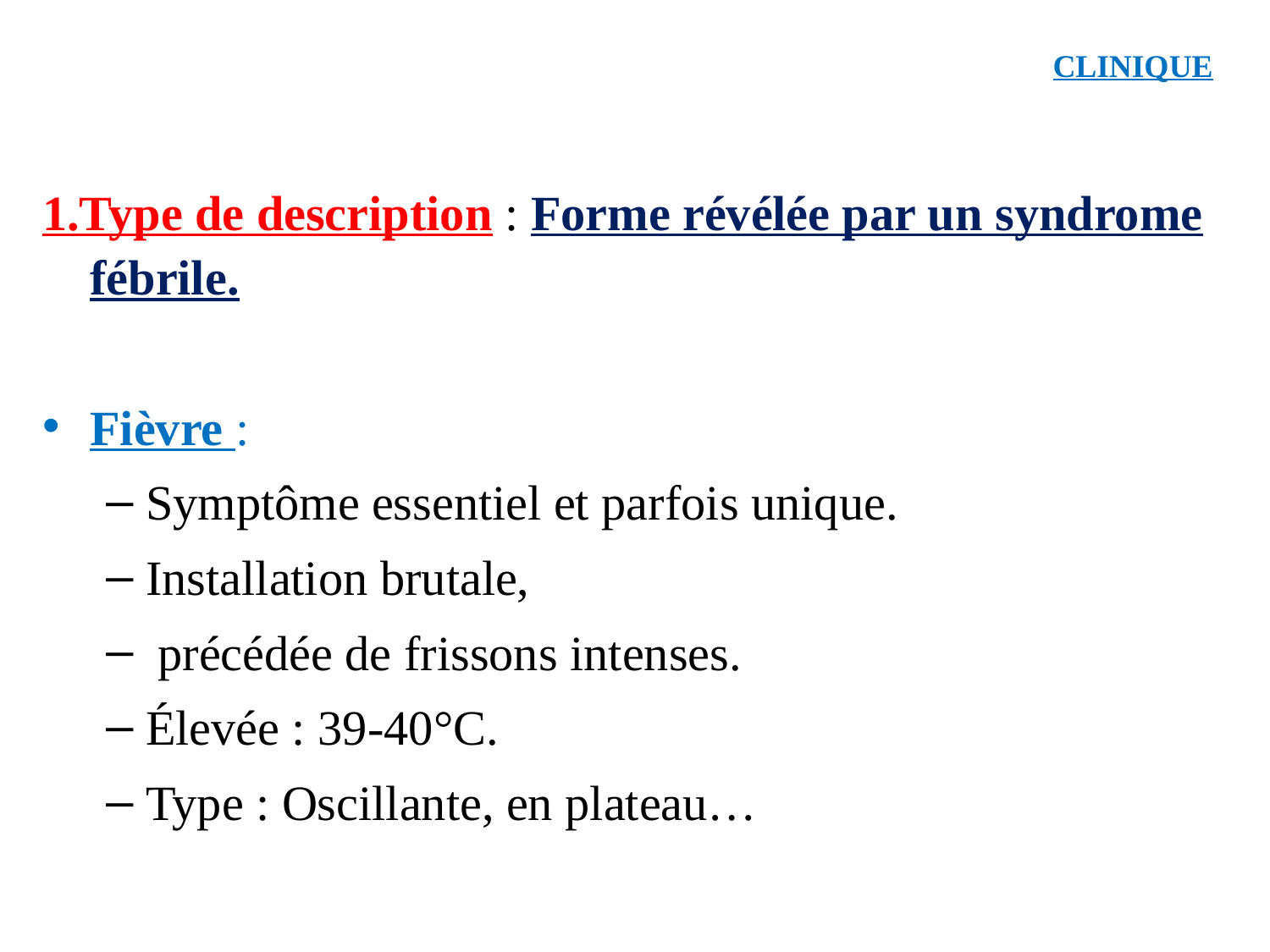

# CLINIQUE
1.Type de description : Forme révélée par un syndrome fébrile.

Fièvre :
Symptôme essentiel et parfois unique.
Installation brutale,
 précédée de frissons intenses.
Élevée : 39-40°C.
Type : Oscillante, en plateau…